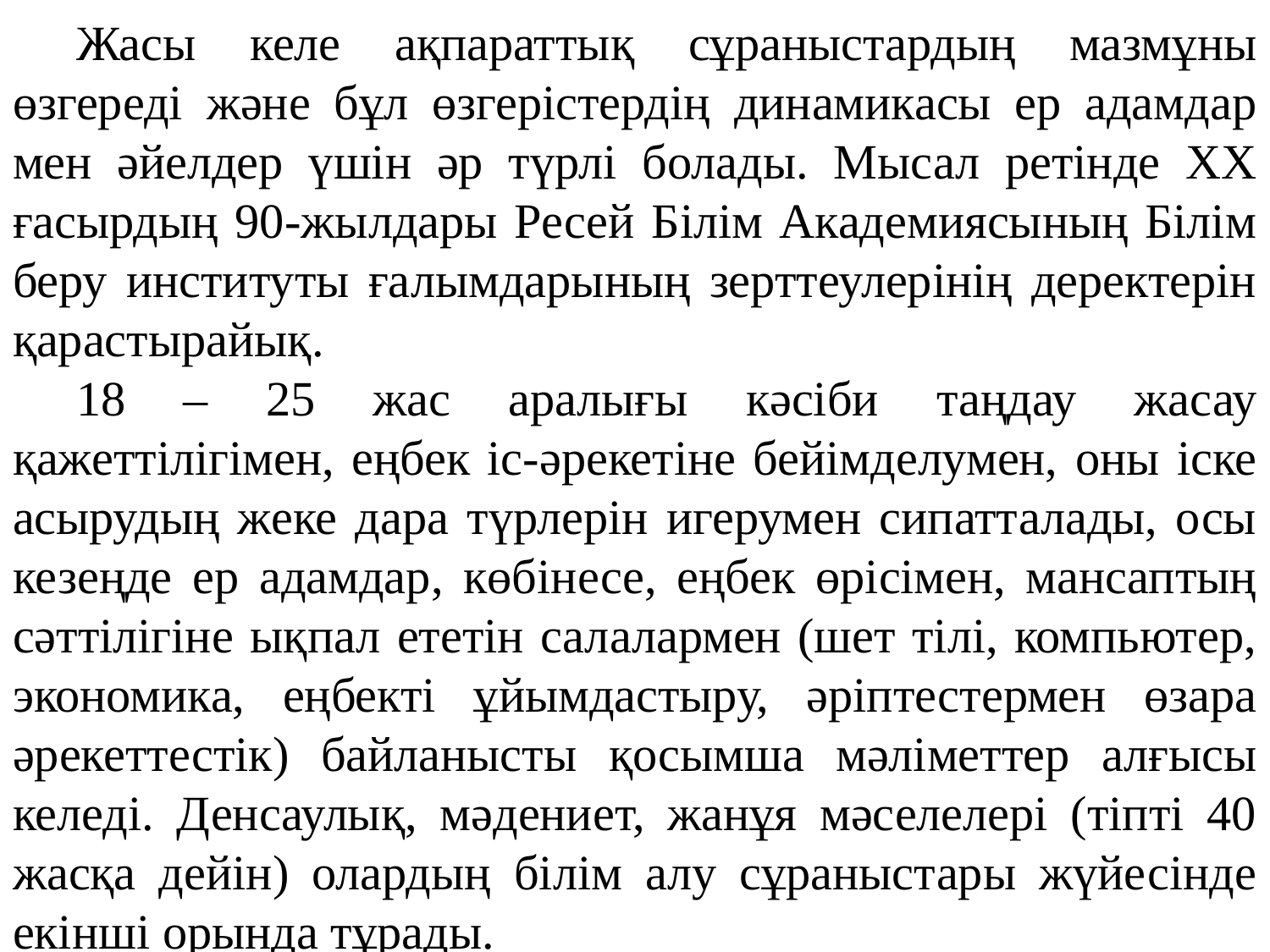

Жасы келе ақпараттық сұраныстардың мазмұны өзгереді және бұл өзгерістердің динамикасы ер адамдар мен әйелдер үшін әр түрлі болады. Мысал ретінде XX ғасырдың 90-жылдары Ресей Білім Академиясының Білім беру институты ғалымдарының зерттеулерінің деректерін қарастырайық.
18 – 25 жас аралығы кәсіби таңдау жасау қажеттілігімен, еңбек іс-әрекетіне бейімделумен, оны іске асырудың жеке дара түрлерін игерумен сипатталады, осы кезеңде ер адамдар, көбінесе, еңбек өрісімен, мансаптың сәттілігіне ықпал ететін салалармен (шет тілі, компьютер, экономика, еңбекті ұйымдастыру, әріптестермен өзара әрекеттестік) байланысты қосымша мәліметтер алғысы келеді. Денсаулық, мәдениет, жанұя мәселелері (тіпті 40 жасқа дейін) олардың білім алу сұраныстары жүйесінде екінші орында тұрады.